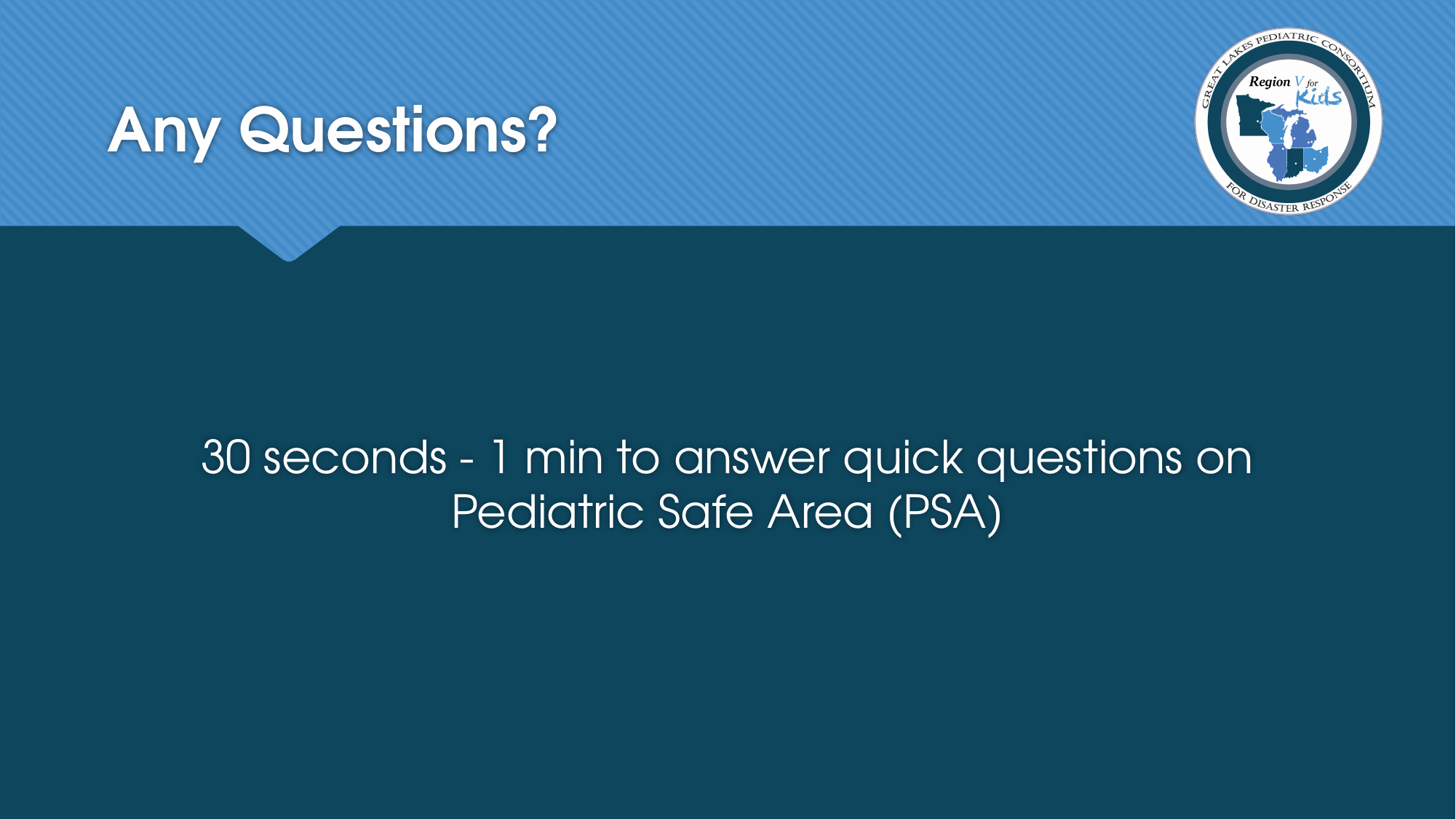

# Any Questions?
30 seconds - 1 min to answer quick questions on Pediatric Safe Area (PSA)